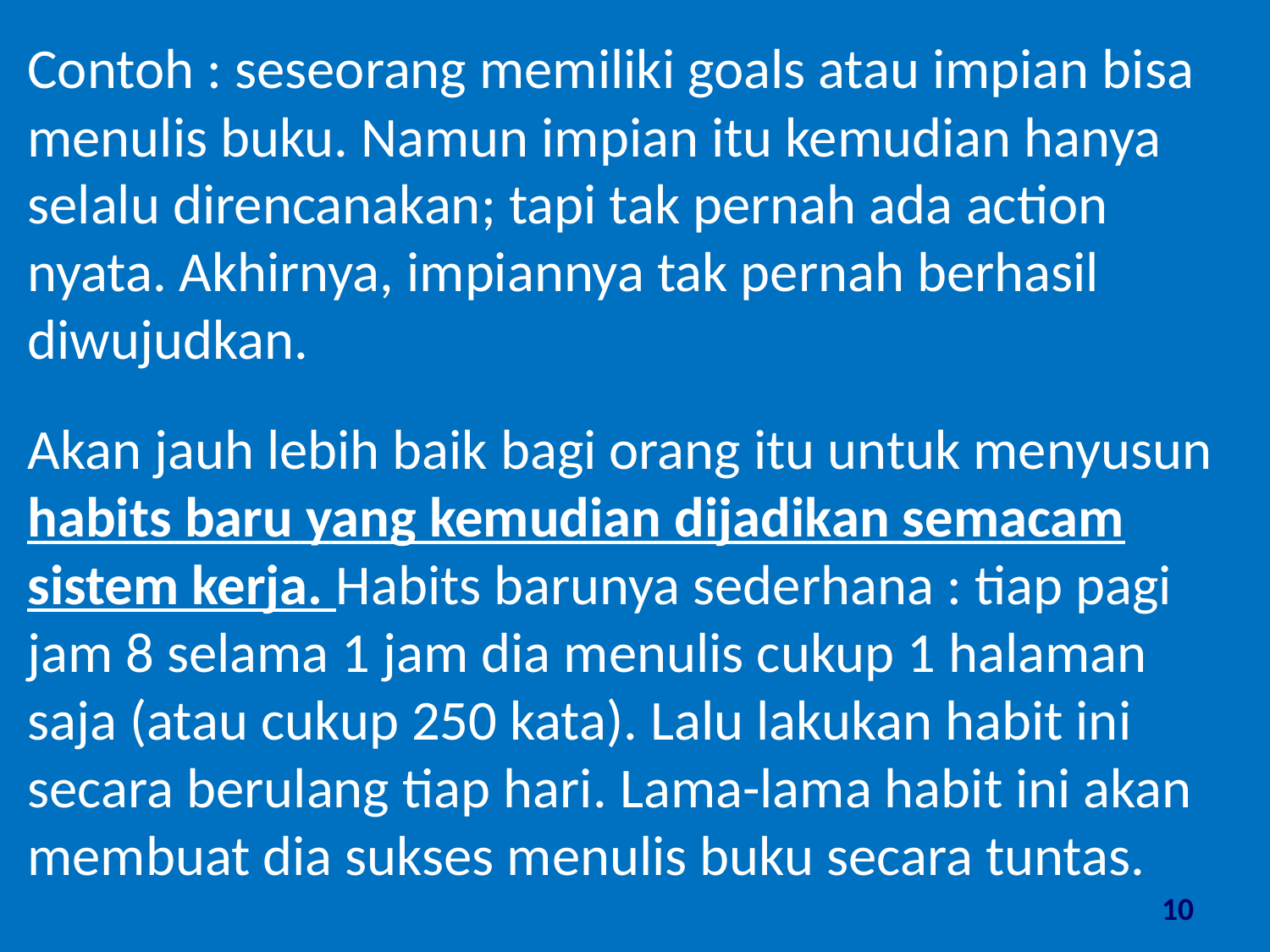

Contoh : seseorang memiliki goals atau impian bisa menulis buku. Namun impian itu kemudian hanya selalu direncanakan; tapi tak pernah ada action nyata. Akhirnya, impiannya tak pernah berhasil diwujudkan.
Akan jauh lebih baik bagi orang itu untuk menyusun habits baru yang kemudian dijadikan semacam sistem kerja. Habits barunya sederhana : tiap pagi jam 8 selama 1 jam dia menulis cukup 1 halaman saja (atau cukup 250 kata). Lalu lakukan habit ini secara berulang tiap hari. Lama-lama habit ini akan membuat dia sukses menulis buku secara tuntas.
10